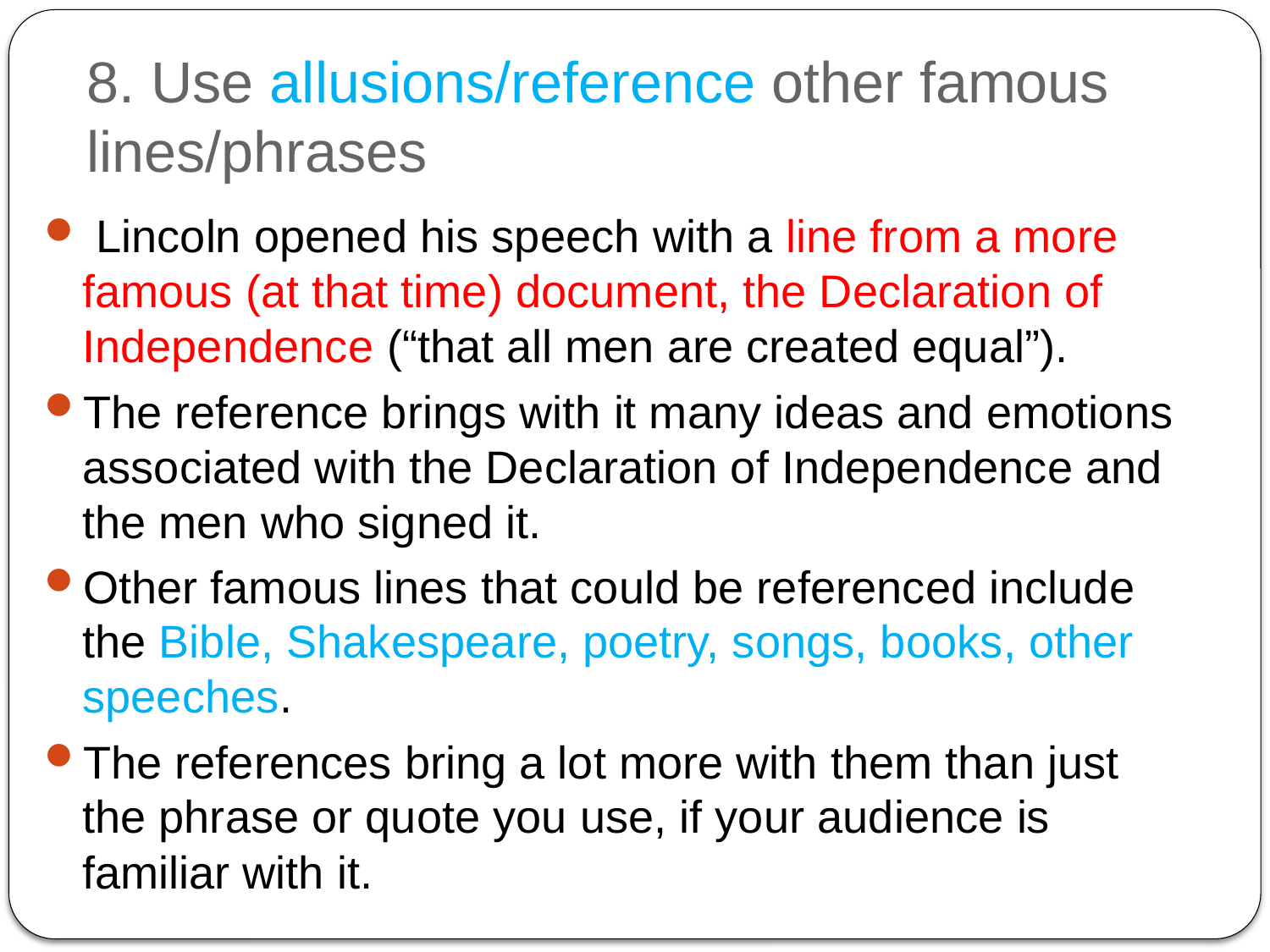

# 8. Use allusions/reference other famous lines/phrases
 Lincoln opened his speech with a line from a more famous (at that time) document, the Declaration of Independence (“that all men are created equal”).
The reference brings with it many ideas and emotions associated with the Declaration of Independence and the men who signed it.
Other famous lines that could be referenced include the Bible, Shakespeare, poetry, songs, books, other speeches.
The references bring a lot more with them than just the phrase or quote you use, if your audience is familiar with it.